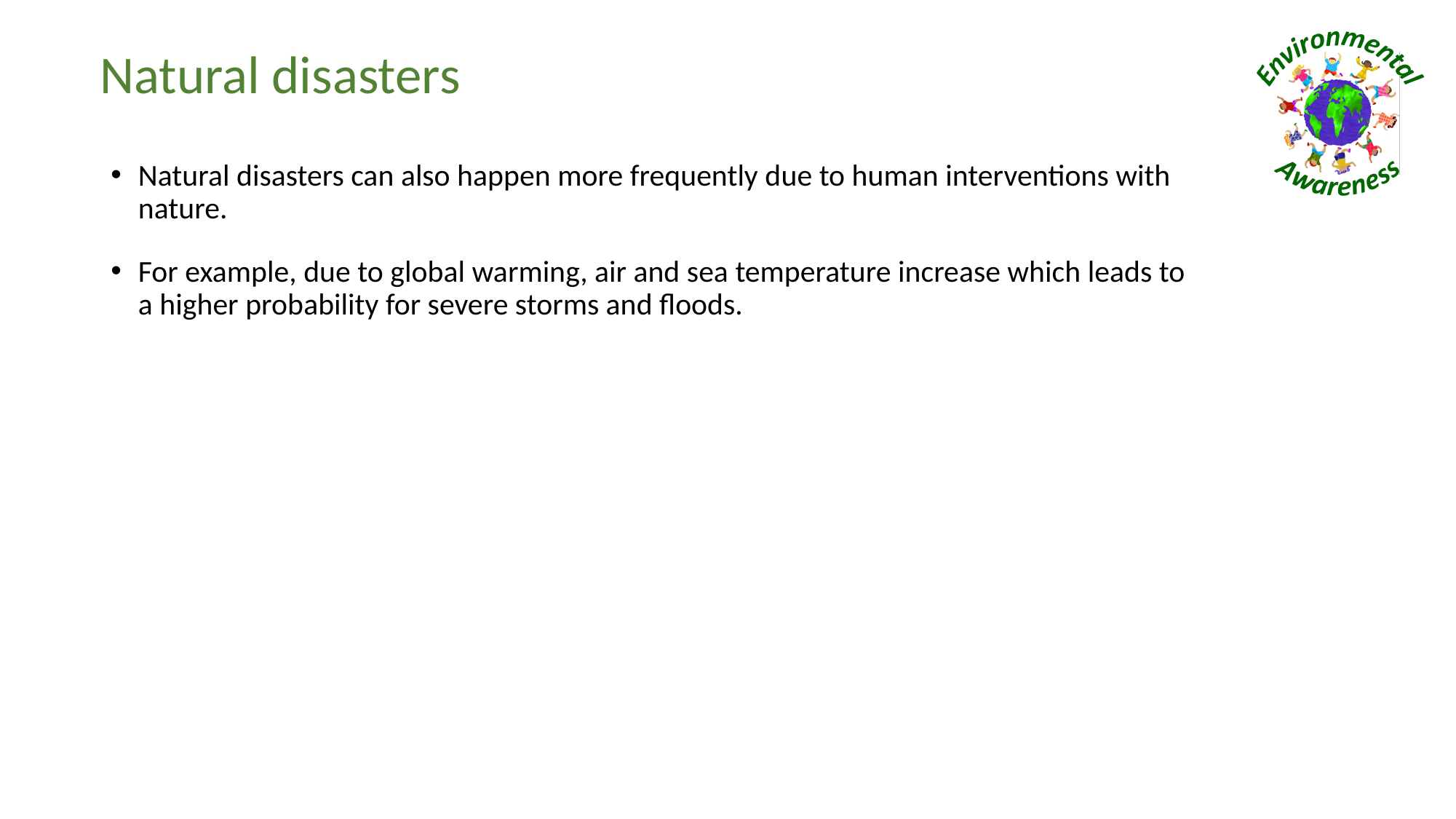

# Natural disasters
Natural disasters can also happen more frequently due to human interventions with nature.
For example, due to global warming, air and sea temperature increase which leads to a higher probability for severe storms and floods.